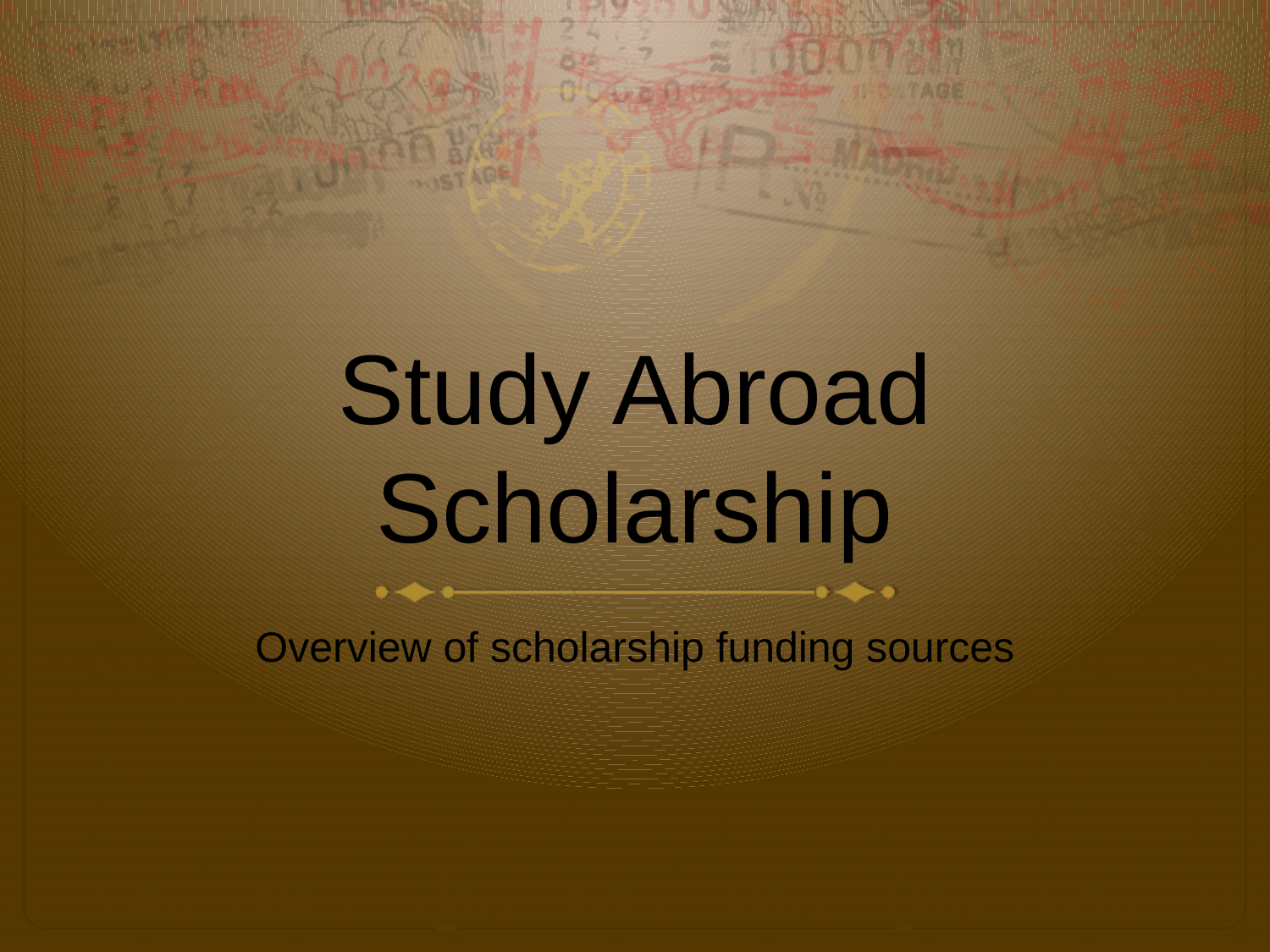

# Study Abroad Scholarship
Overview of scholarship funding sources